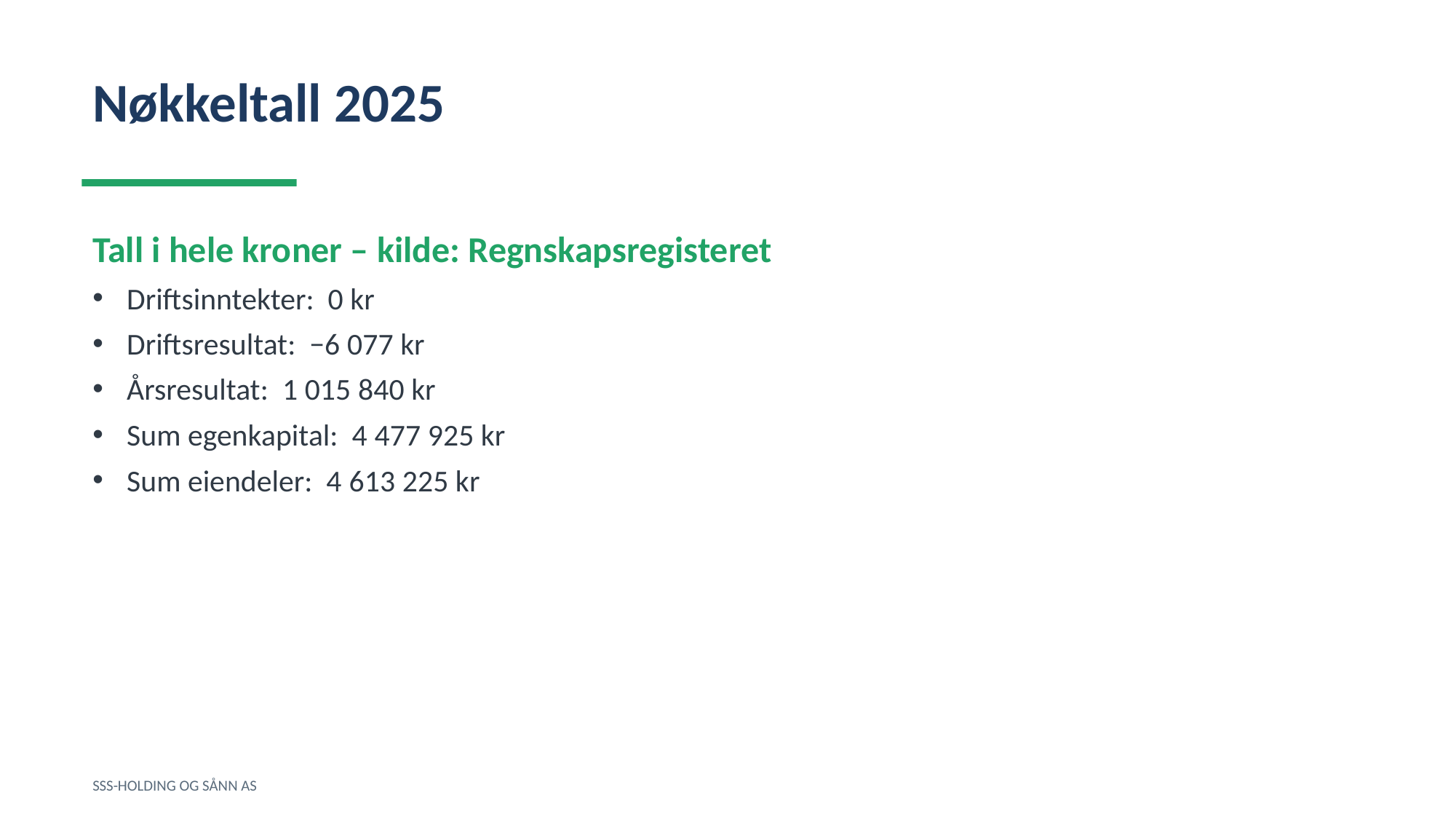

Nøkkeltall 2025

Tall i hele kroner – kilde: Regnskapsregisteret
Driftsinntekter:  0 kr
Driftsresultat:  −6 077 kr
Årsresultat:  1 015 840 kr
Sum egenkapital:  4 477 925 kr
Sum eiendeler:  4 613 225 kr
SSS-HOLDING OG SÅNN AS